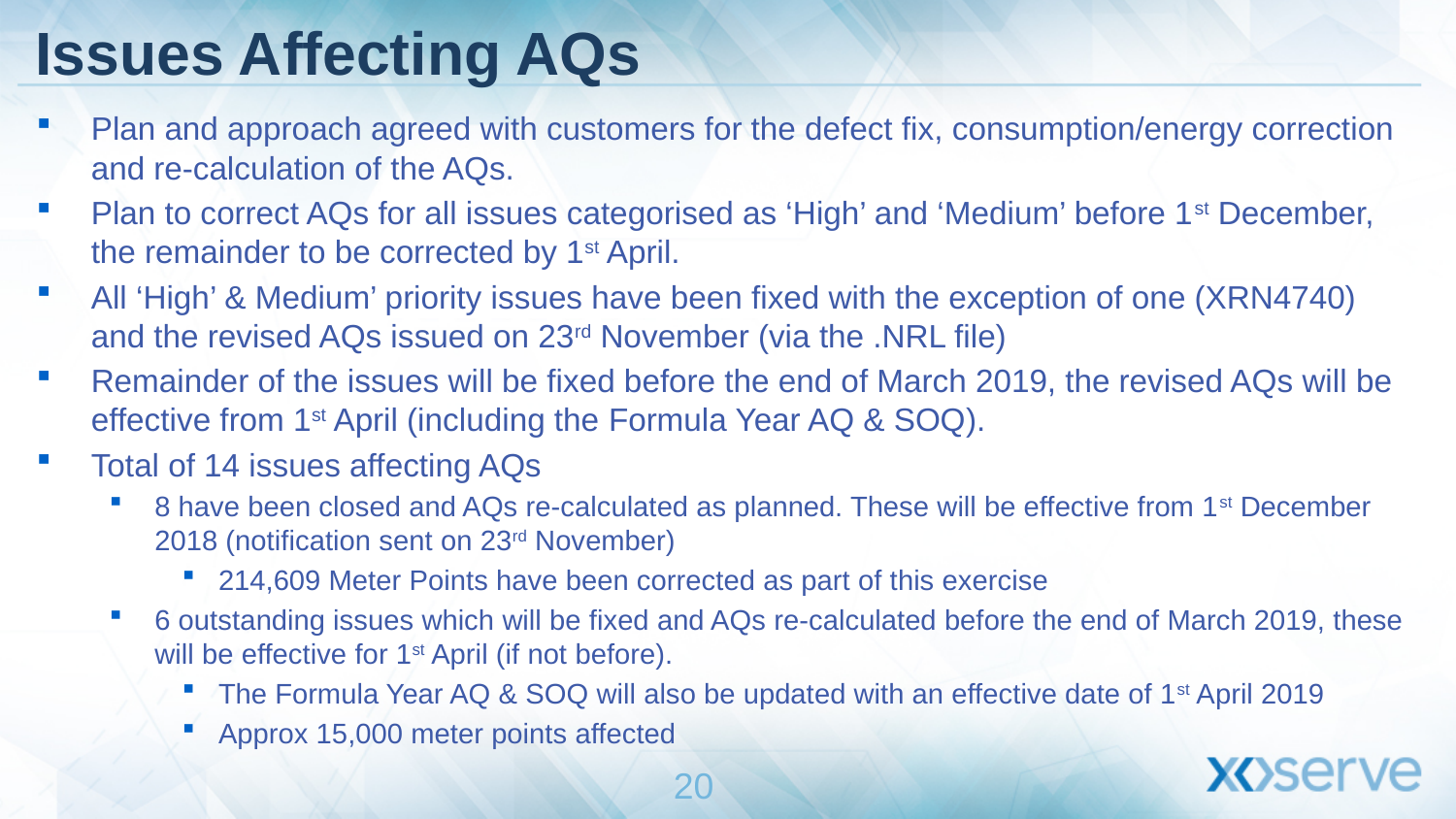

# Issues Affecting AQs
Plan and approach agreed with customers for the defect fix, consumption/energy correction and re-calculation of the AQs.
Plan to correct AQs for all issues categorised as ‘High’ and ‘Medium’ before 1st December, the remainder to be corrected by 1st April.
All ‘High’ & Medium’ priority issues have been fixed with the exception of one (XRN4740) and the revised AQs issued on 23rd November (via the .NRL file)
Remainder of the issues will be fixed before the end of March 2019, the revised AQs will be effective from 1st April (including the Formula Year AQ & SOQ).
Total of 14 issues affecting AQs
8 have been closed and AQs re-calculated as planned. These will be effective from 1st December 2018 (notification sent on 23rd November)
214,609 Meter Points have been corrected as part of this exercise
6 outstanding issues which will be fixed and AQs re-calculated before the end of March 2019, these will be effective for 1st April (if not before).
The Formula Year AQ & SOQ will also be updated with an effective date of 1st April 2019
Approx 15,000 meter points affected